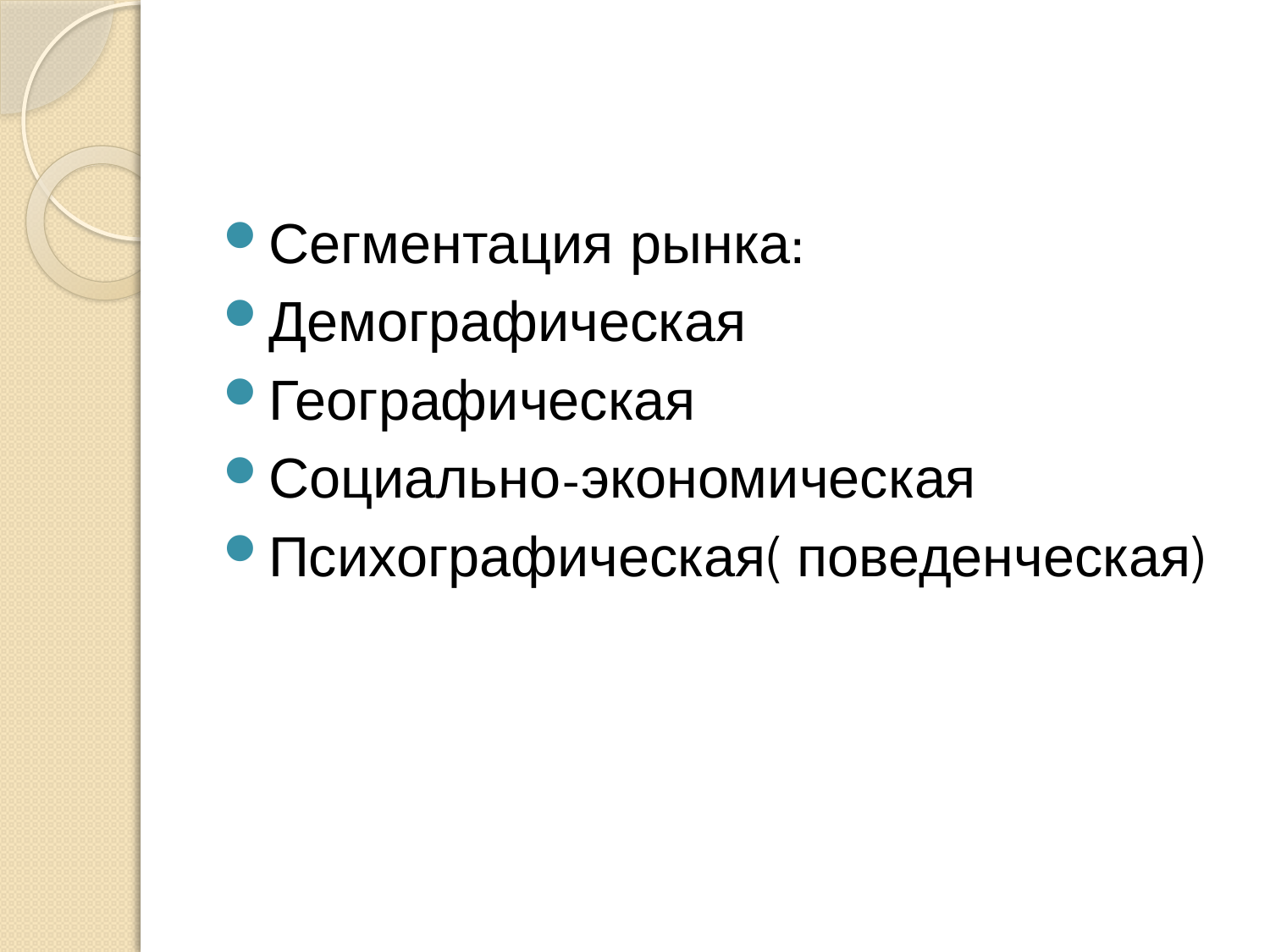

#
Сегментация рынка:
Демографическая
Географическая
Социально-экономическая
Психографическая( поведенческая)